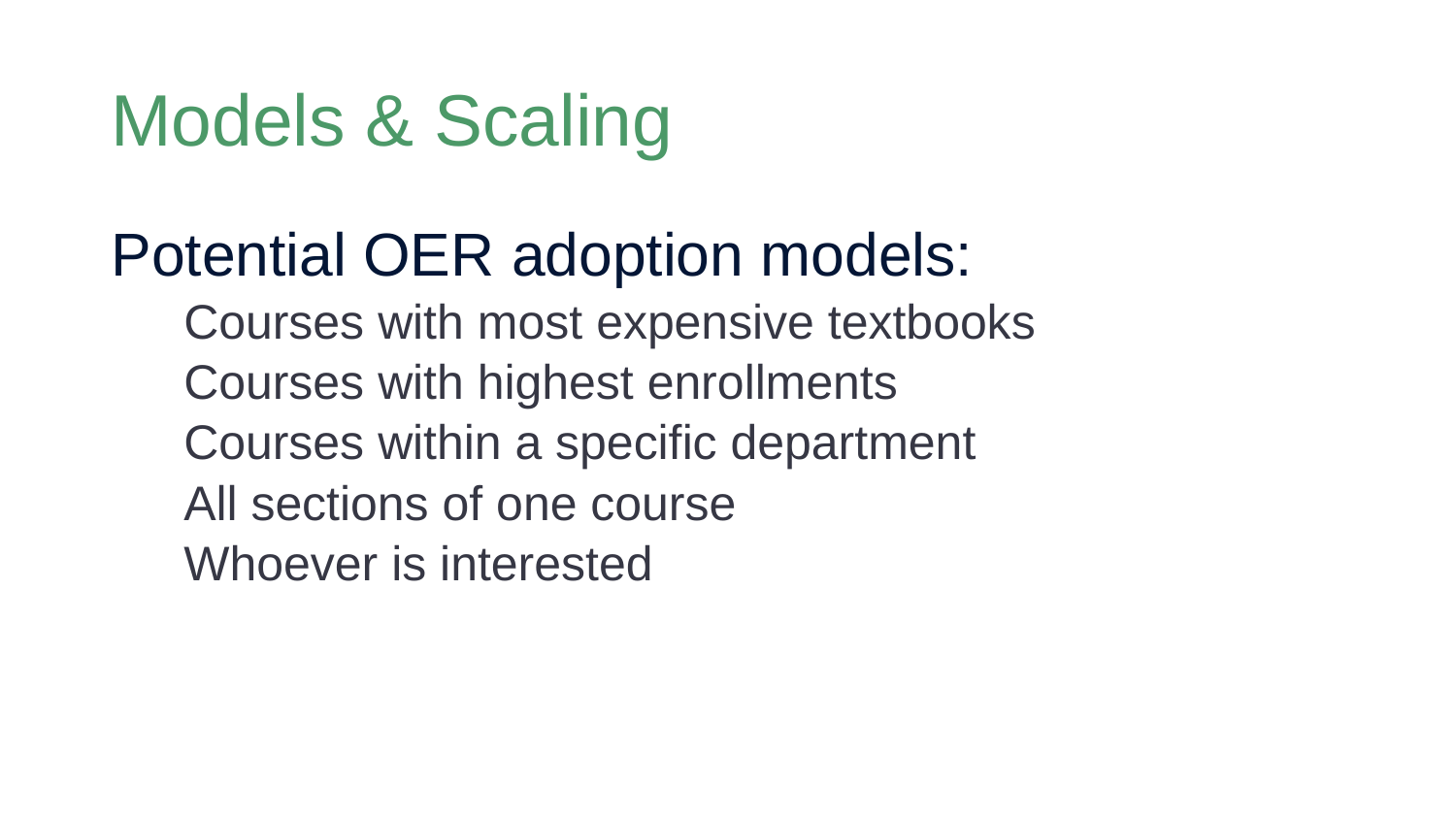

# Models & Scaling
Potential OER adoption models:
Courses with most expensive textbooks
Courses with highest enrollments
Courses within a specific department
All sections of one course
Whoever is interested